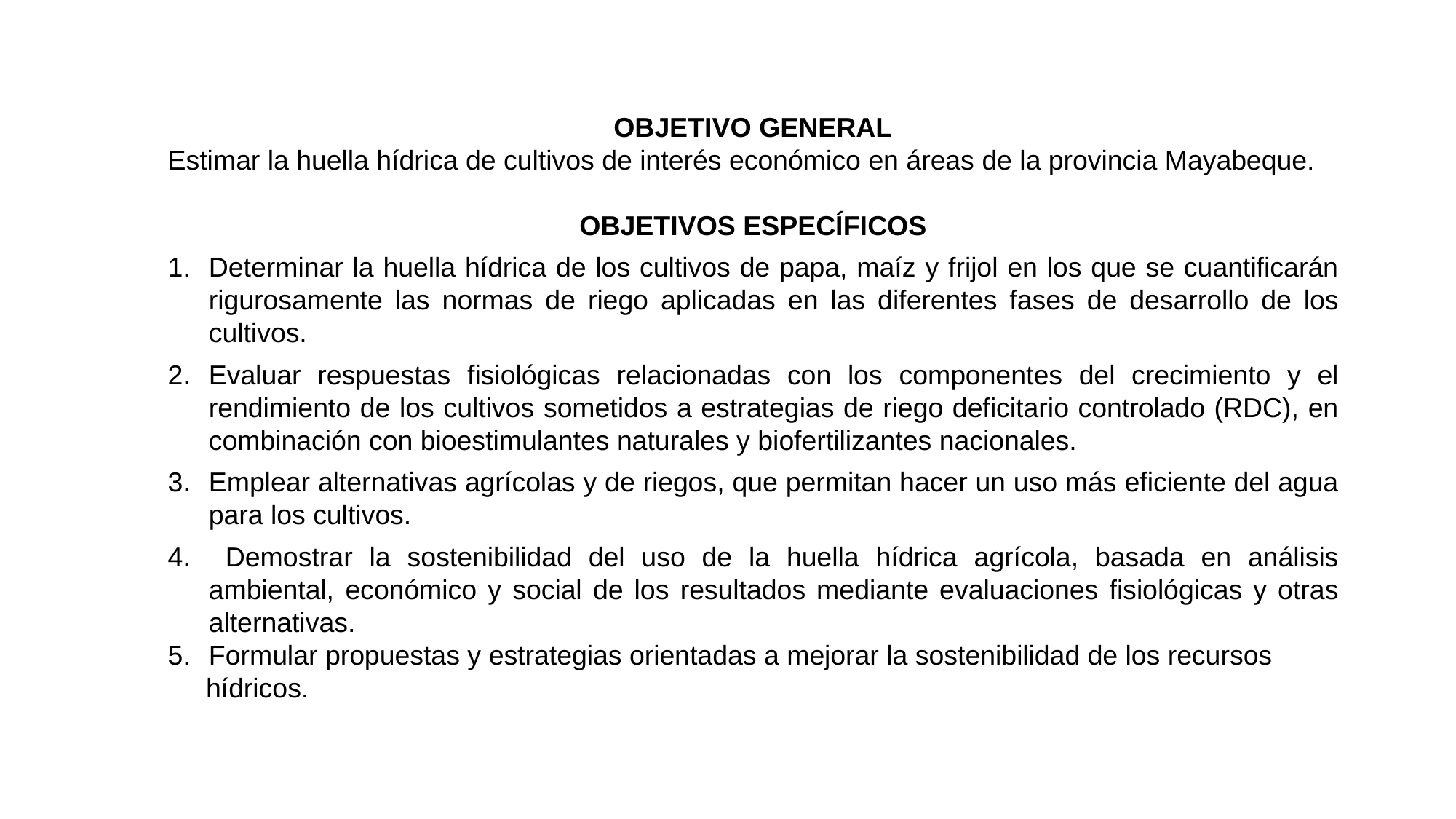

OBJETIVO GENERAL
Estimar la huella hídrica de cultivos de interés económico en áreas de la provincia Mayabeque.

OBJETIVOS ESPECÍFICOS
Determinar la huella hídrica de los cultivos de papa, maíz y frijol en los que se cuantificarán rigurosamente las normas de riego aplicadas en las diferentes fases de desarrollo de los cultivos.
Evaluar respuestas fisiológicas relacionadas con los componentes del crecimiento y el rendimiento de los cultivos sometidos a estrategias de riego deficitario controlado (RDC), en combinación con bioestimulantes naturales y biofertilizantes nacionales.
Emplear alternativas agrícolas y de riegos, que permitan hacer un uso más eficiente del agua para los cultivos.
 Demostrar la sostenibilidad del uso de la huella hídrica agrícola, basada en análisis ambiental, económico y social de los resultados mediante evaluaciones fisiológicas y otras alternativas.
Formular propuestas y estrategias orientadas a mejorar la sostenibilidad de los recursos
     hídricos.